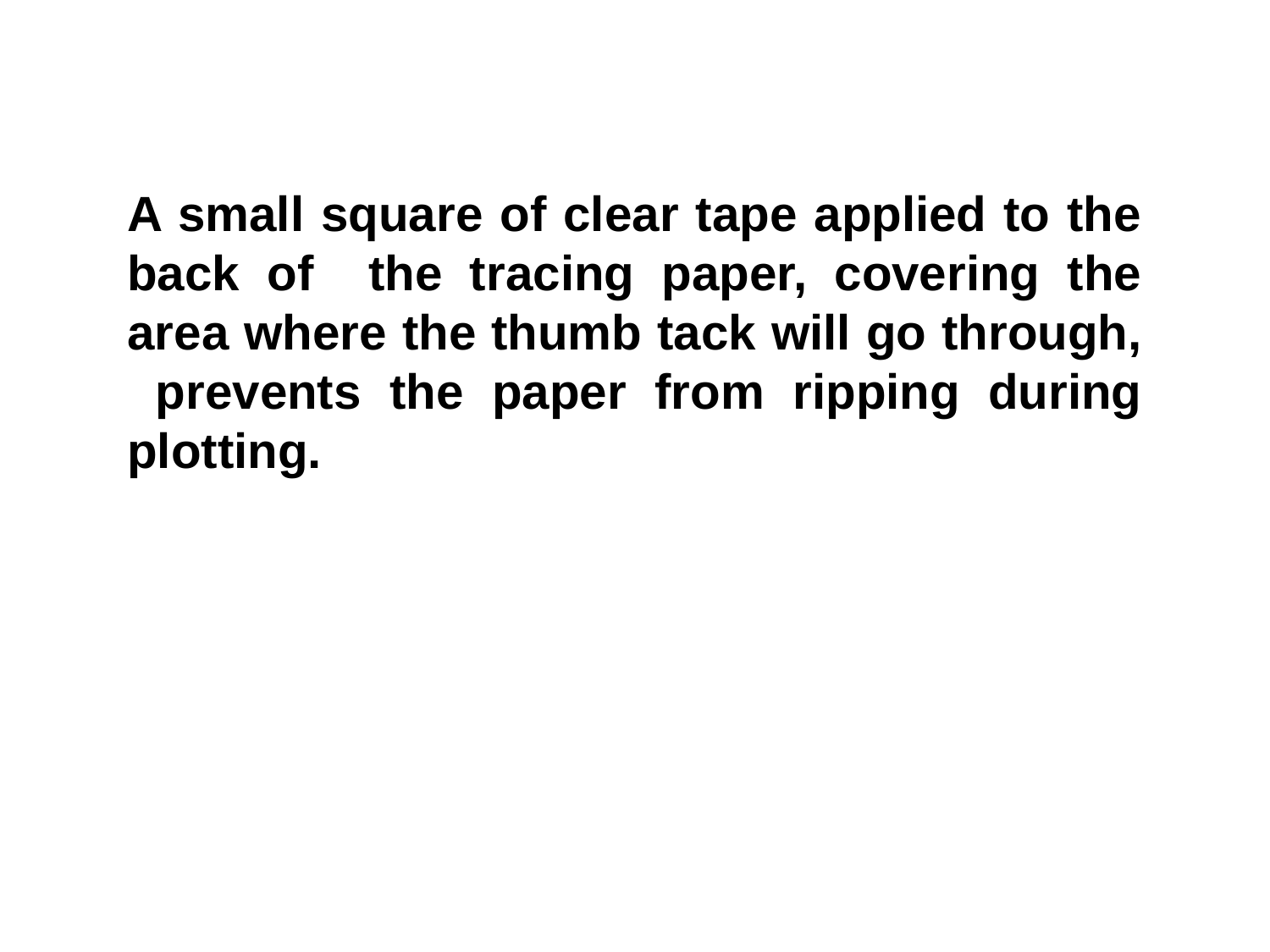

A small square of clear tape applied to the back of  the tracing paper, covering the area where the thumb tack will go through,  prevents the paper from ripping during plotting.